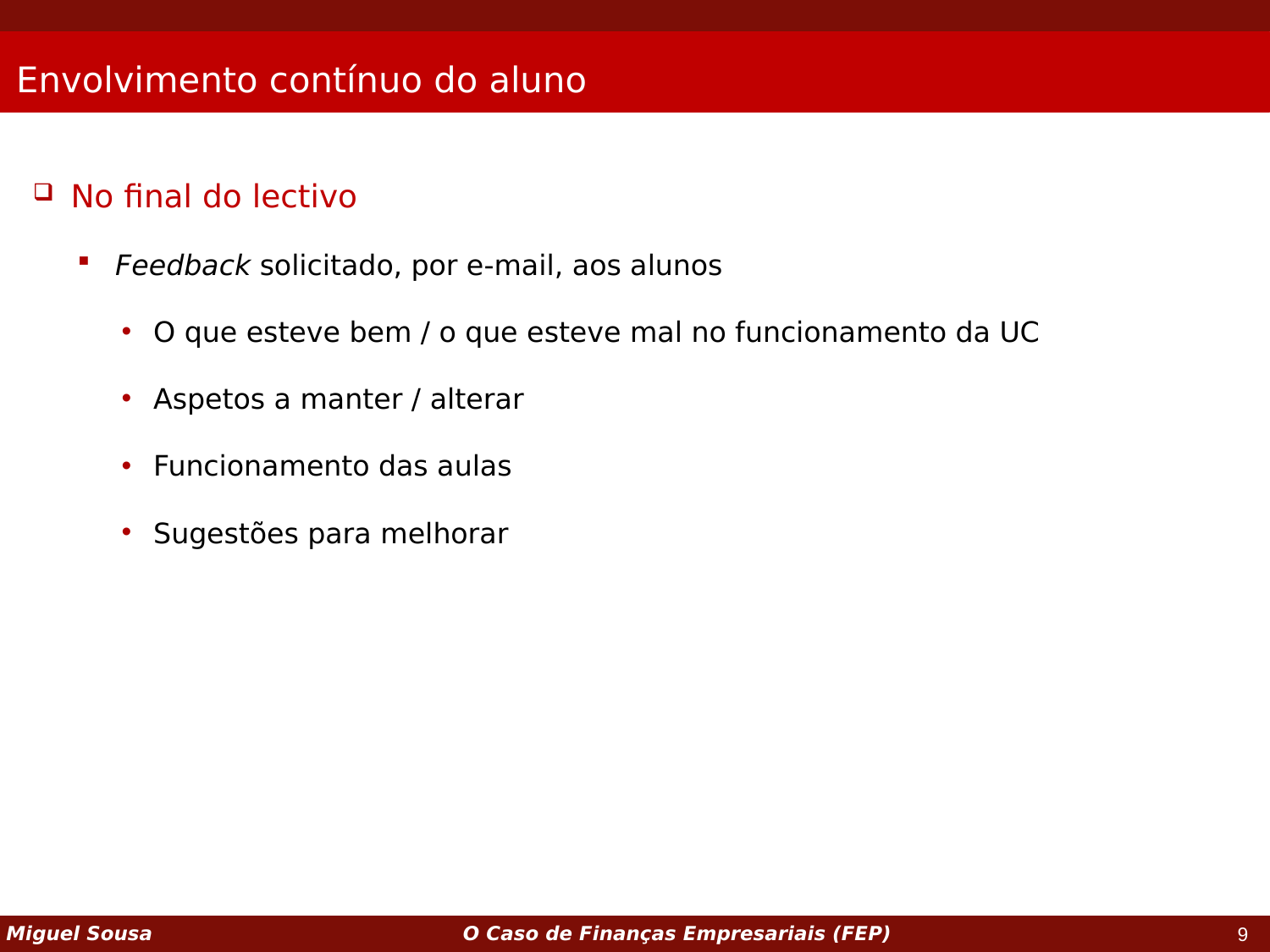

# Envolvimento contínuo do aluno
No final do lectivo
Feedback solicitado, por e-mail, aos alunos
O que esteve bem / o que esteve mal no funcionamento da UC
Aspetos a manter / alterar
Funcionamento das aulas
Sugestões para melhorar
Miguel Sousa 	                              O Caso de Finanças Empresariais (FEP)